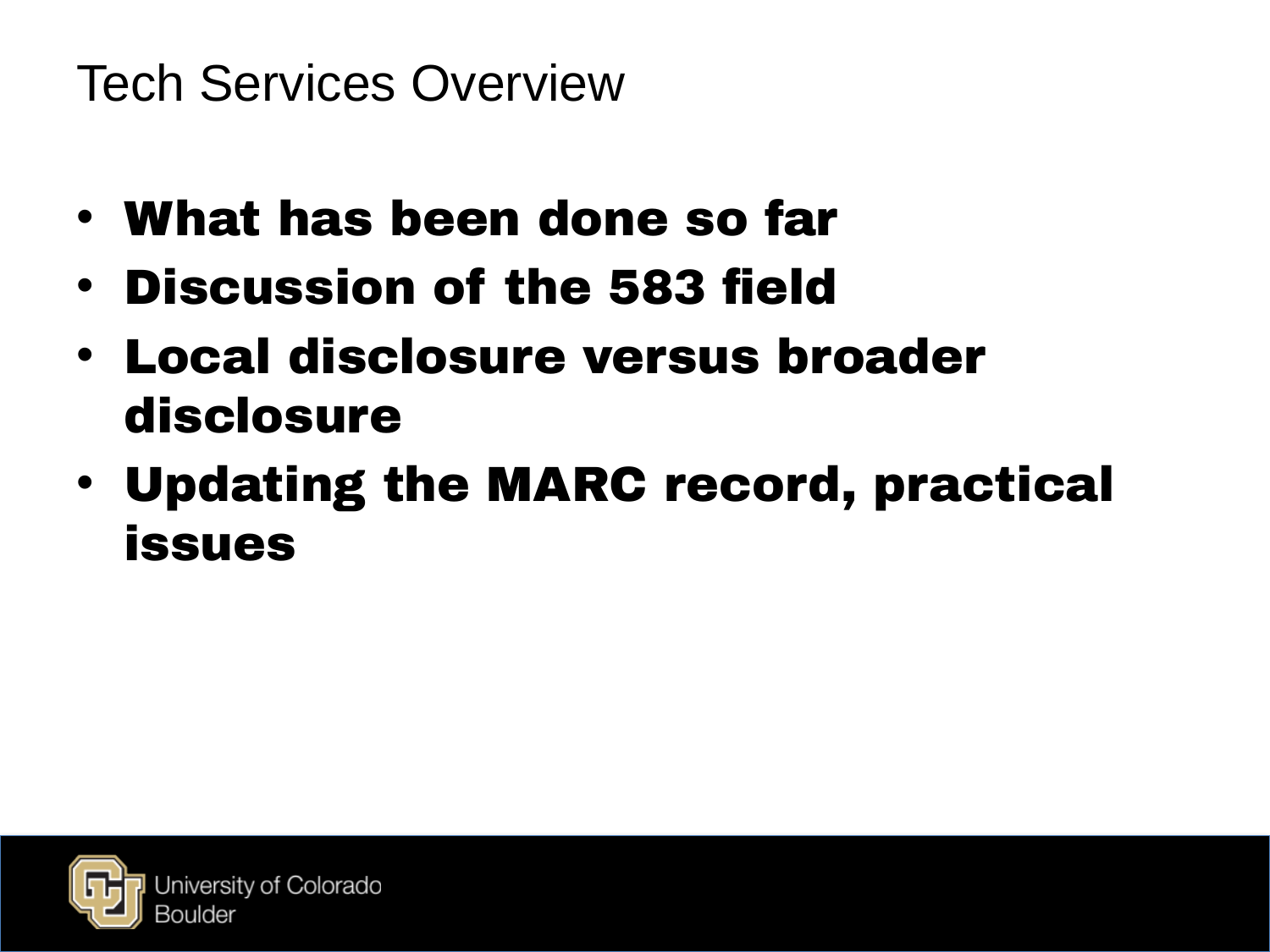

# Tech Services Overview
What has been done so far
Discussion of the 583 field
Local disclosure versus broader disclosure
Updating the MARC record, practical issues